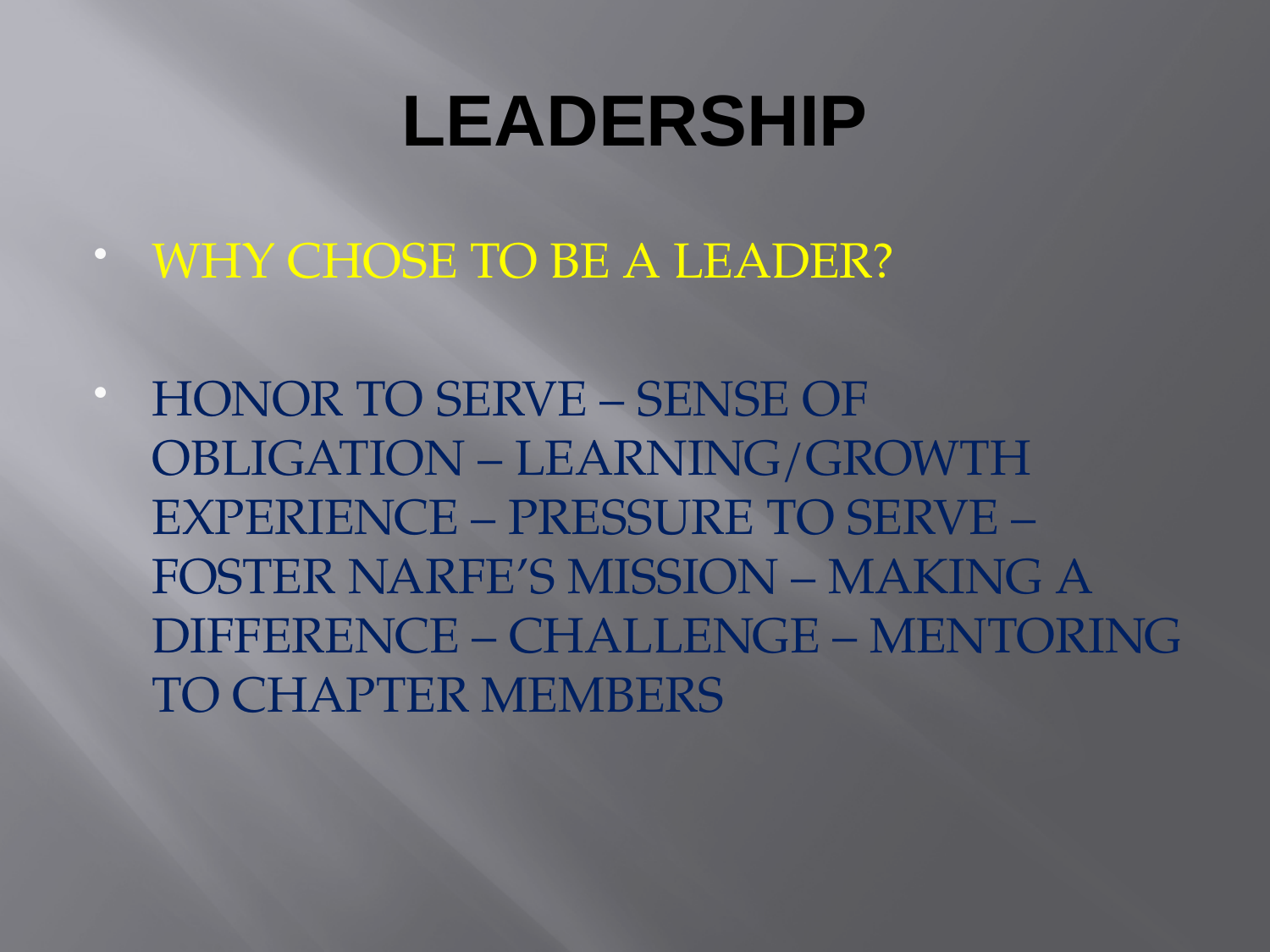

# LEADERSHIP
WHY CHOSE TO BE A LEADER?

HONOR TO SERVE – SENSE OF OBLIGATION – LEARNING/GROWTH EXPERIENCE – PRESSURE TO SERVE – FOSTER NARFE’S MISSION – MAKING A DIFFERENCE – CHALLENGE – MENTORING TO CHAPTER MEMBERS